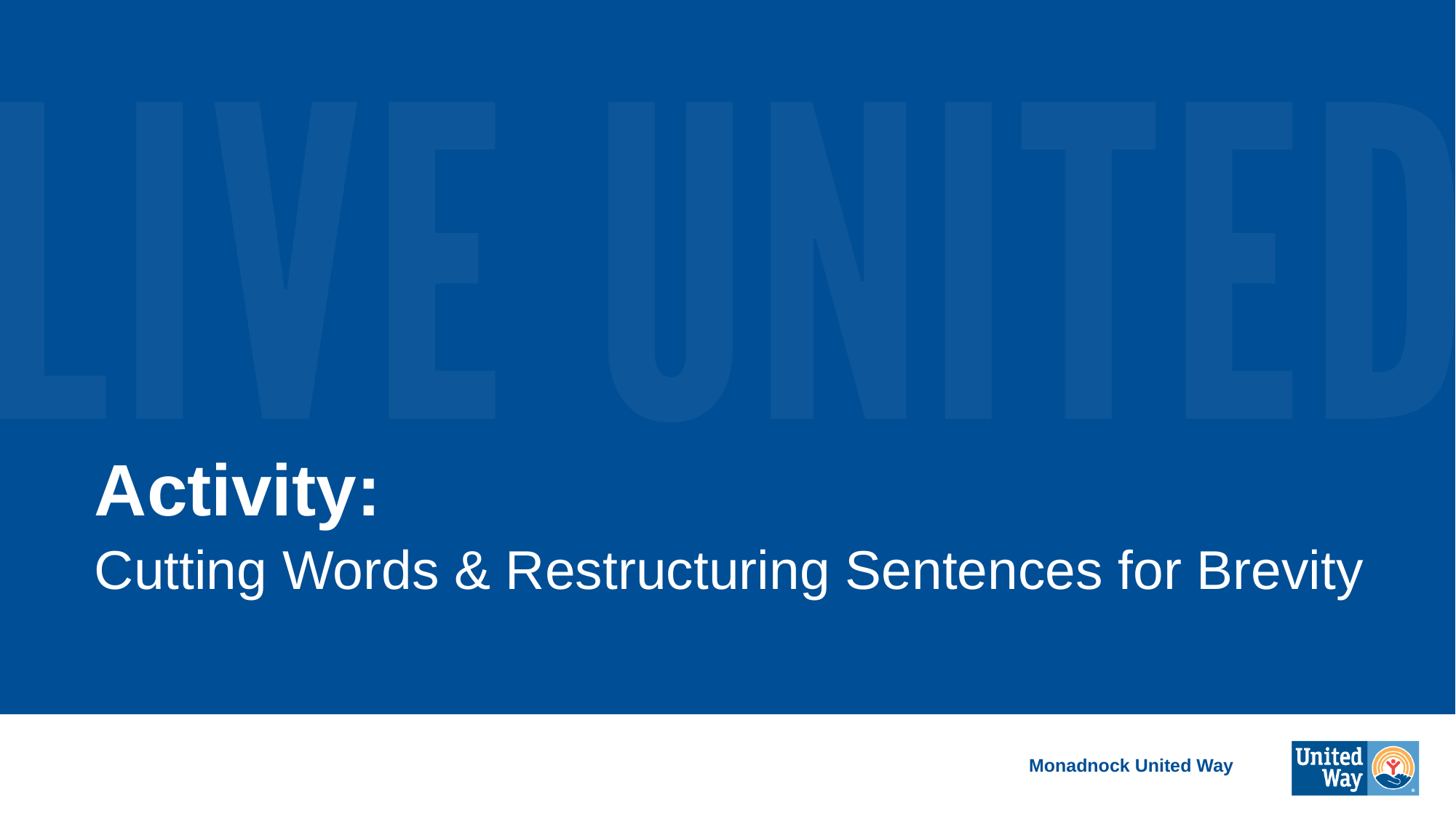

# Activity:
Cutting Words & Restructuring Sentences for Brevity